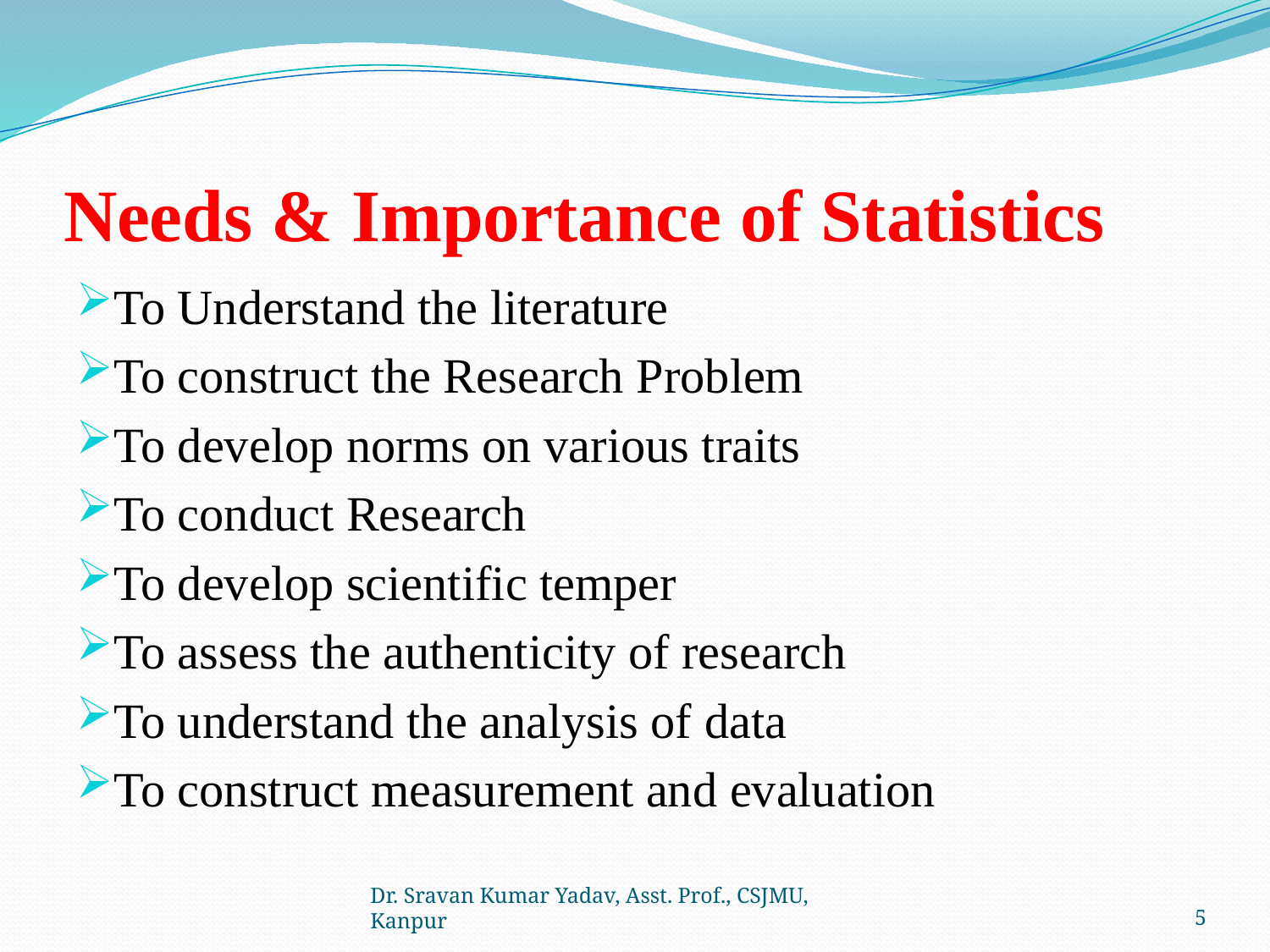

# Needs & Importance of Statistics
To Understand the literature
To construct the Research Problem
To develop norms on various traits
To conduct Research
To develop scientific temper
To assess the authenticity of research
To understand the analysis of data
To construct measurement and evaluation
Dr. Sravan Kumar Yadav, Asst. Prof., CSJMU, Kanpur
5